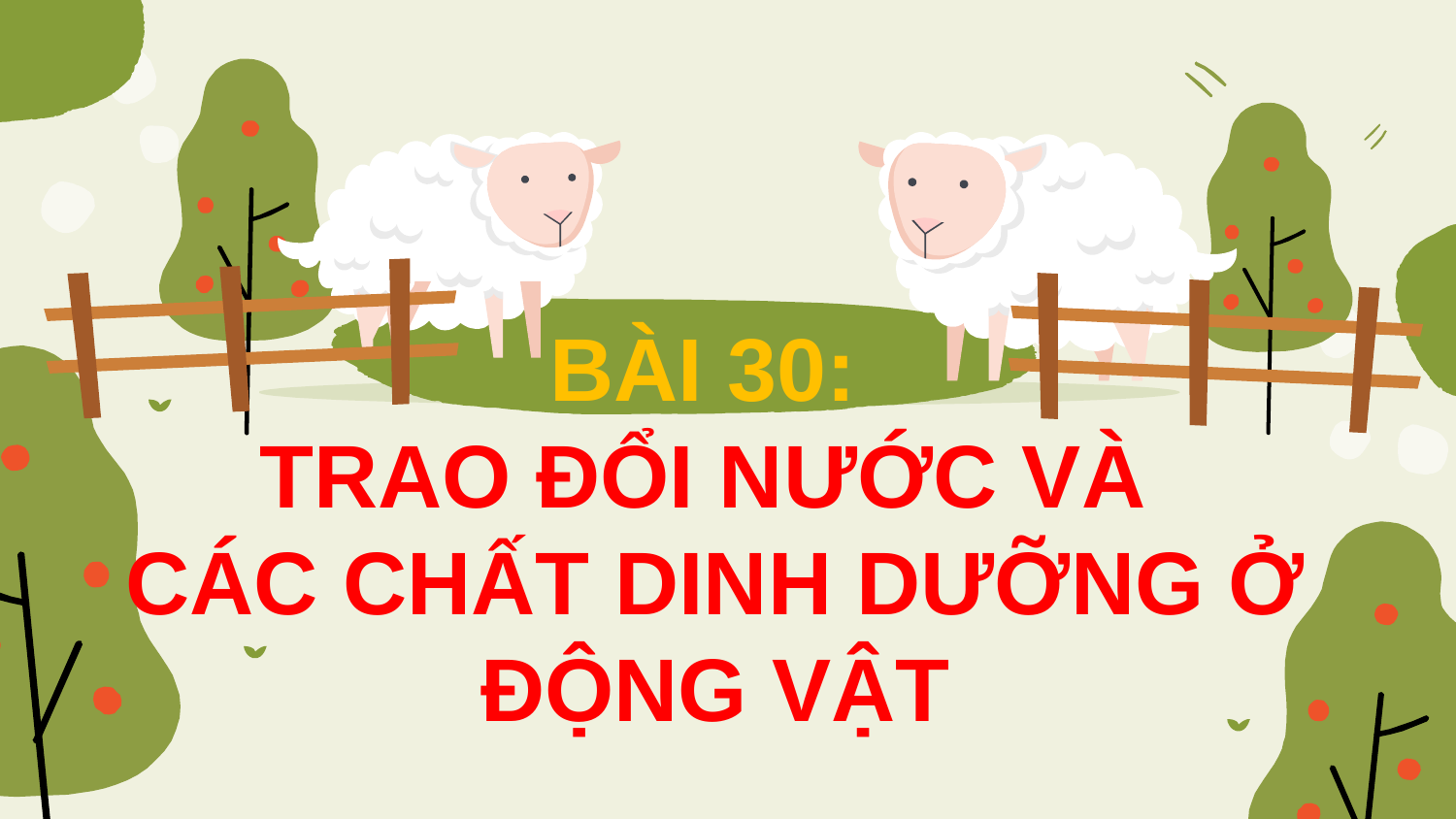

# BÀI 30: TRAO ĐỔI NƯỚC VÀ CÁC CHẤT DINH DƯỠNG Ở ĐỘNG VẬT